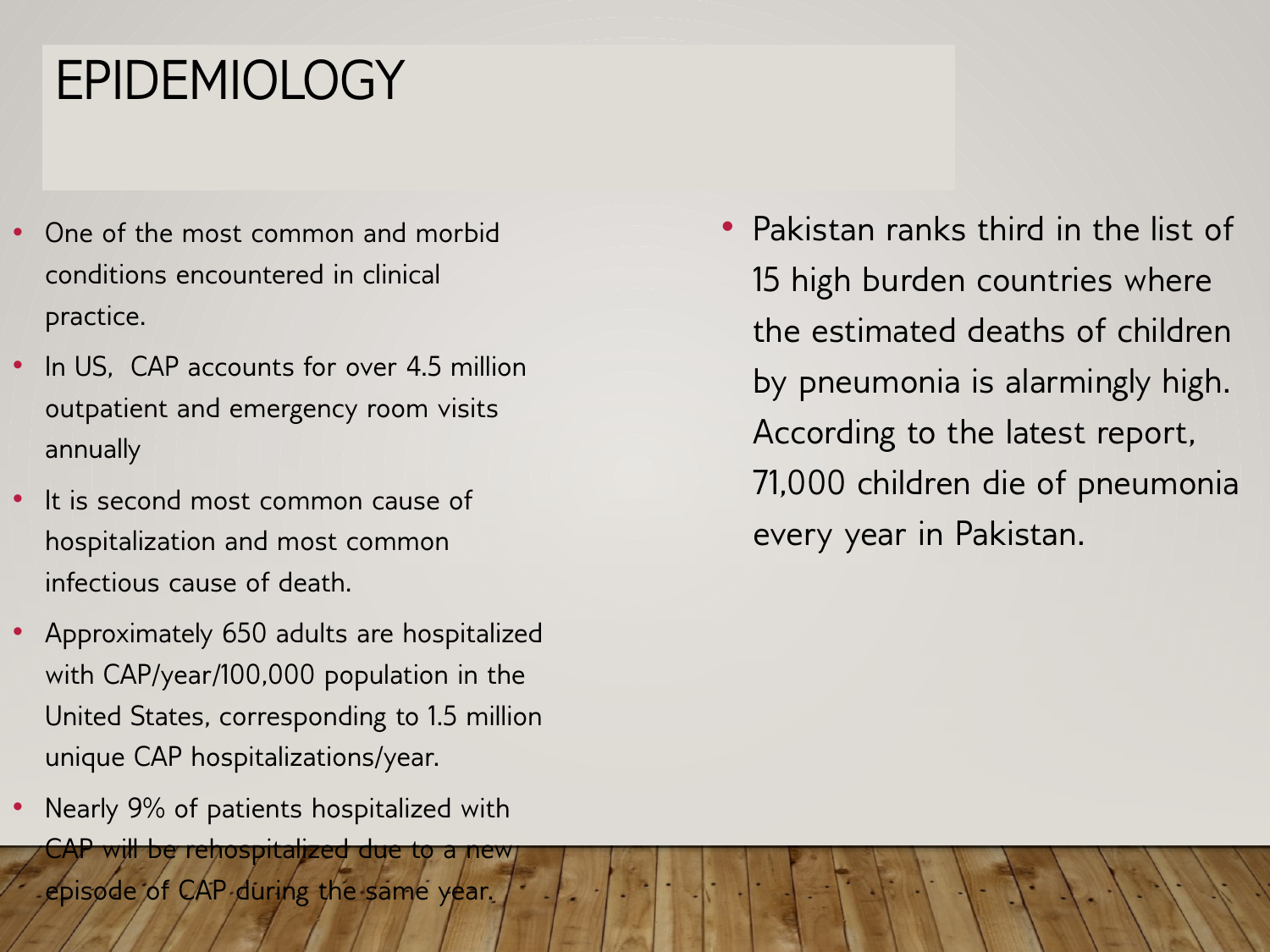

Epidemiology
Pakistan ranks third in the list of 15 high burden countries where the estimated deaths of children by pneumonia is alarmingly high. According to the latest report, 71,000 children die of pneumonia every year in Pakistan.

One of the most common and morbid conditions encountered in clinical practice.
In US,  CAP accounts for over 4.5 million outpatient and emergency room visits annually
It is second most common cause of hospitalization and most common infectious cause of death.
Approximately 650 adults are hospitalized with CAP/year/100,000 population in the United States, corresponding to 1.5 million unique CAP hospitalizations/year.
Nearly 9% of patients hospitalized with CAP will be rehospitalized due to a new episode of CAP during the same year.